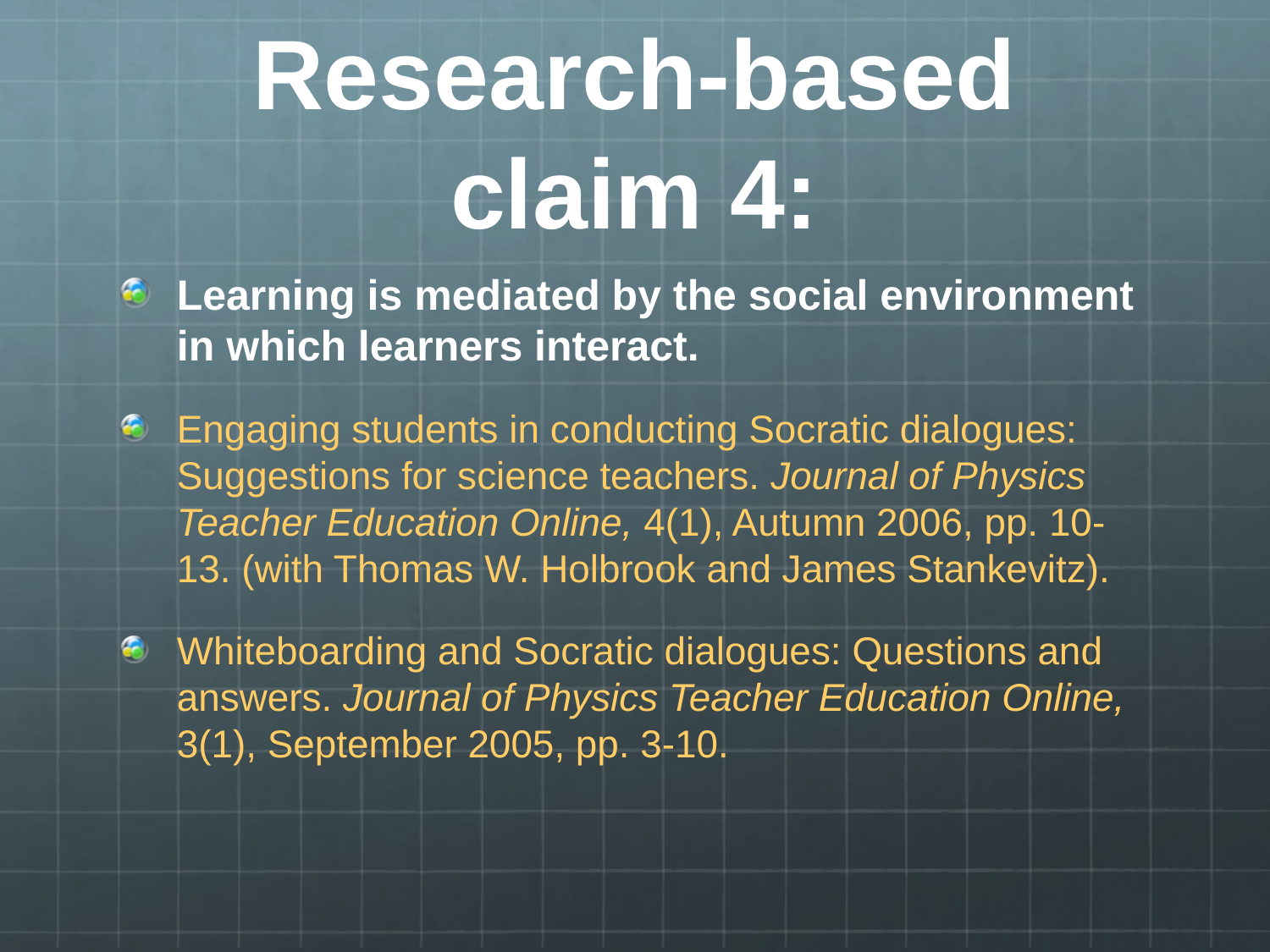

# Research-based claim 4:
Learning is mediated by the social environment in which learners interact.
Engaging students in conducting Socratic dialogues: Suggestions for science teachers. Journal of Physics Teacher Education Online, 4(1), Autumn 2006, pp. 10-13. (with Thomas W. Holbrook and James Stankevitz).
Whiteboarding and Socratic dialogues: Questions and answers. Journal of Physics Teacher Education Online, 3(1), September 2005, pp. 3-10.